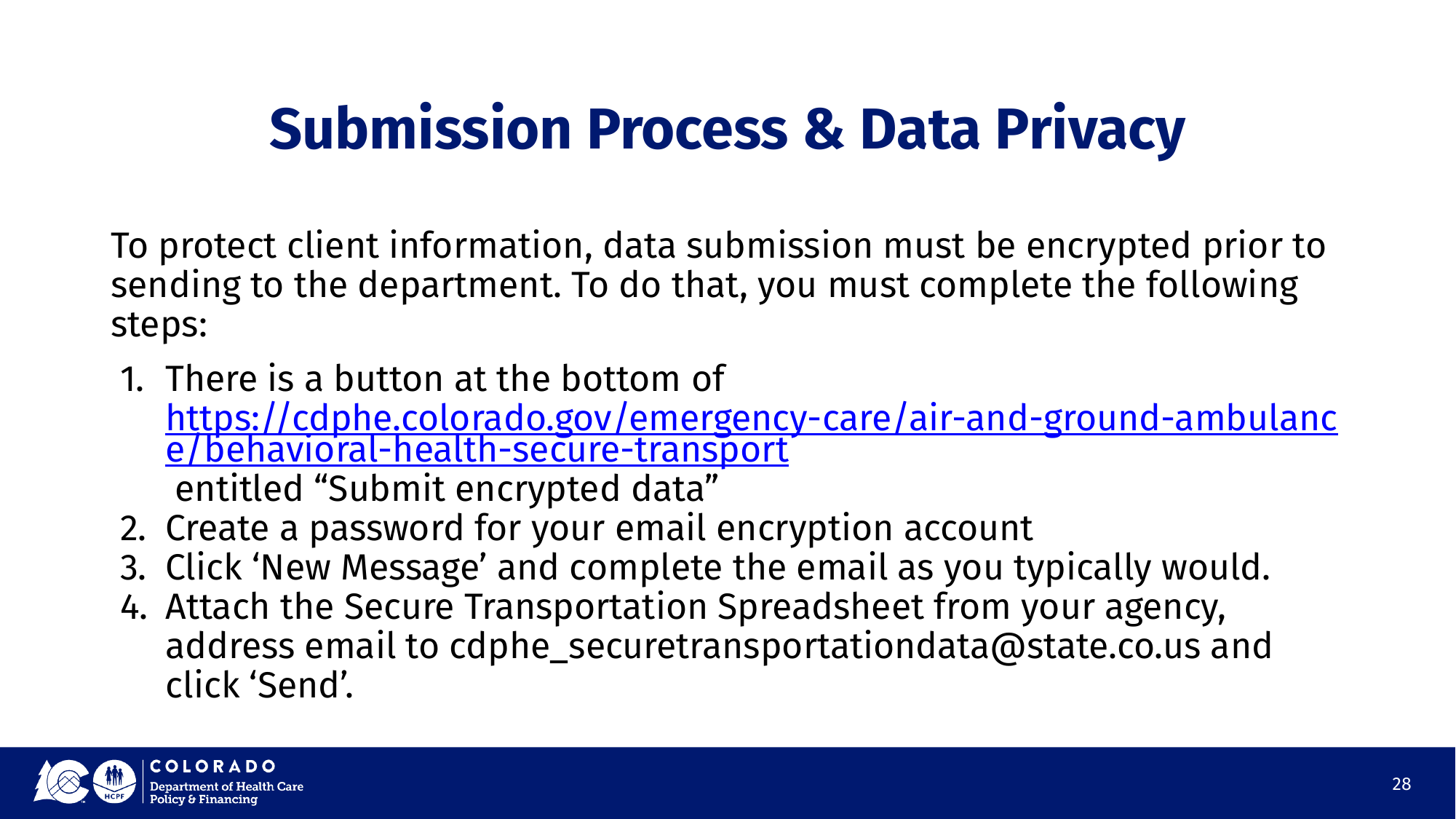

# Submission Process & Data Privacy
To protect client information, data submission must be encrypted prior to sending to the department. To do that, you must complete the following steps:
There is a button at the bottom of https://cdphe.colorado.gov/emergency-care/air-and-ground-ambulance/behavioral-health-secure-transport entitled “Submit encrypted data”
Create a password for your email encryption account
Click ‘New Message’ and complete the email as you typically would.
Attach the Secure Transportation Spreadsheet from your agency, address email to cdphe_securetransportationdata@state.co.us and click ‘Send’.

28